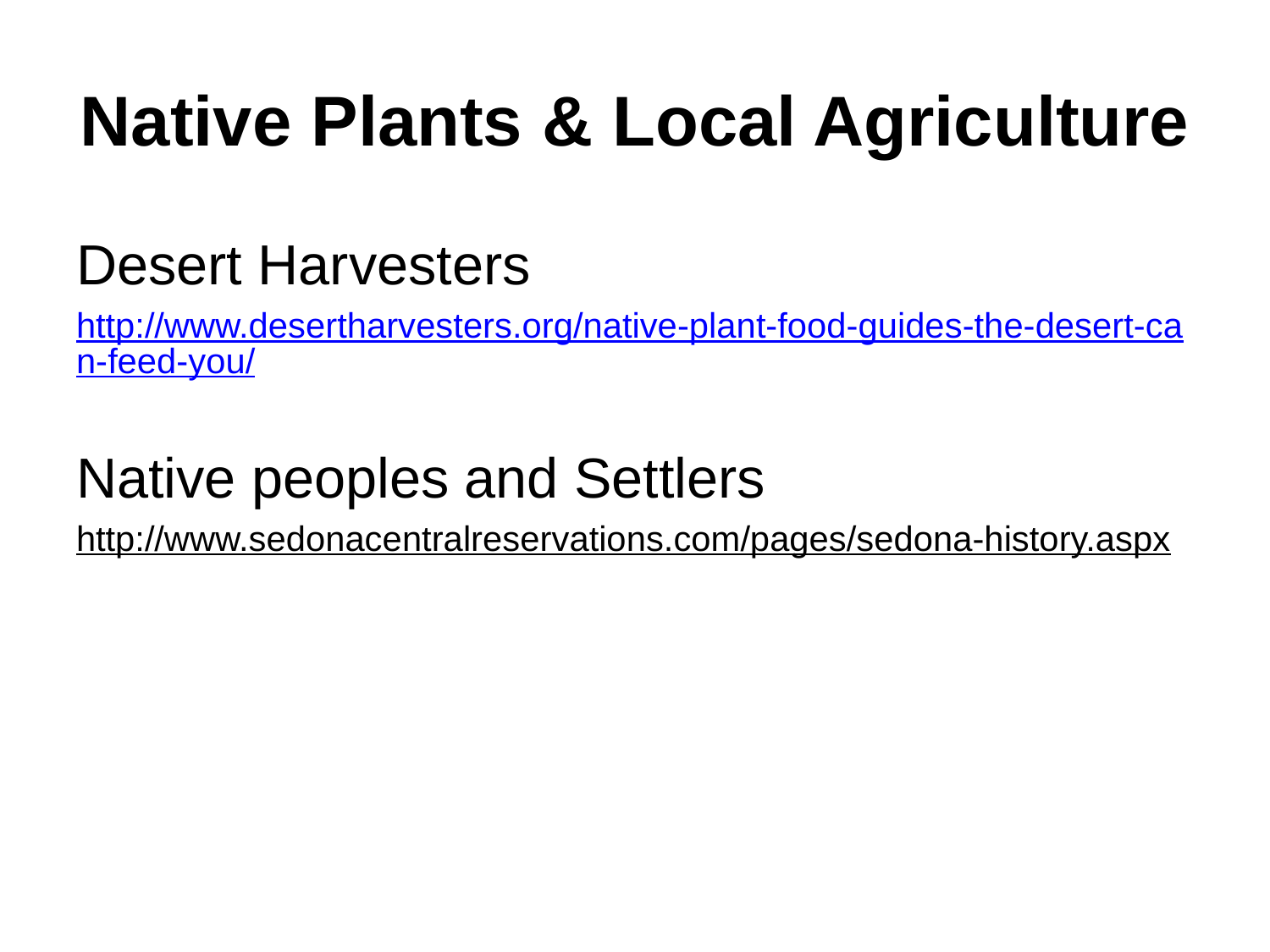

# Native Plants & Local Agriculture
Desert Harvesters
http://www.desertharvesters.org/native-plant-food-guides-the-desert-can-feed-you/

Native peoples and Settlers
http://www.sedonacentralreservations.com/pages/sedona-history.aspx